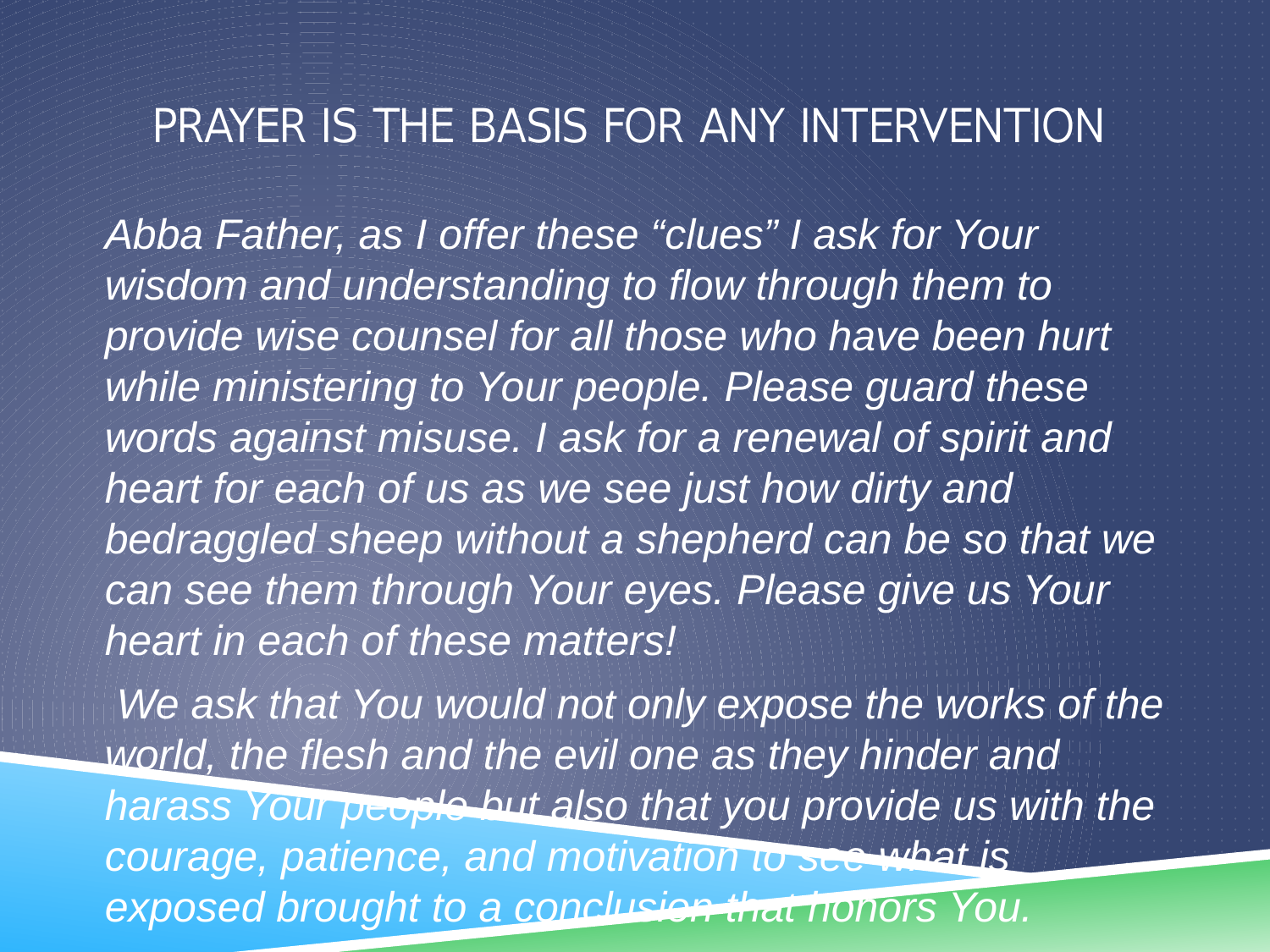

# Prayer is the basis for any intervention
Abba Father, as I offer these “clues” I ask for Your wisdom and understanding to flow through them to provide wise counsel for all those who have been hurt while ministering to Your people. Please guard these words against misuse. I ask for a renewal of spirit and heart for each of us as we see just how dirty and bedraggled sheep without a shepherd can be so that we can see them through Your eyes. Please give us Your heart in each of these matters!
 We ask that You would not only expose the works of the world, the flesh and the evil one as they hinder and harass Your people but also that you provide us with the courage, patience, and motivation to see what is exposed brought to a conclusion that honors You.
                                                                                                    May it be so.